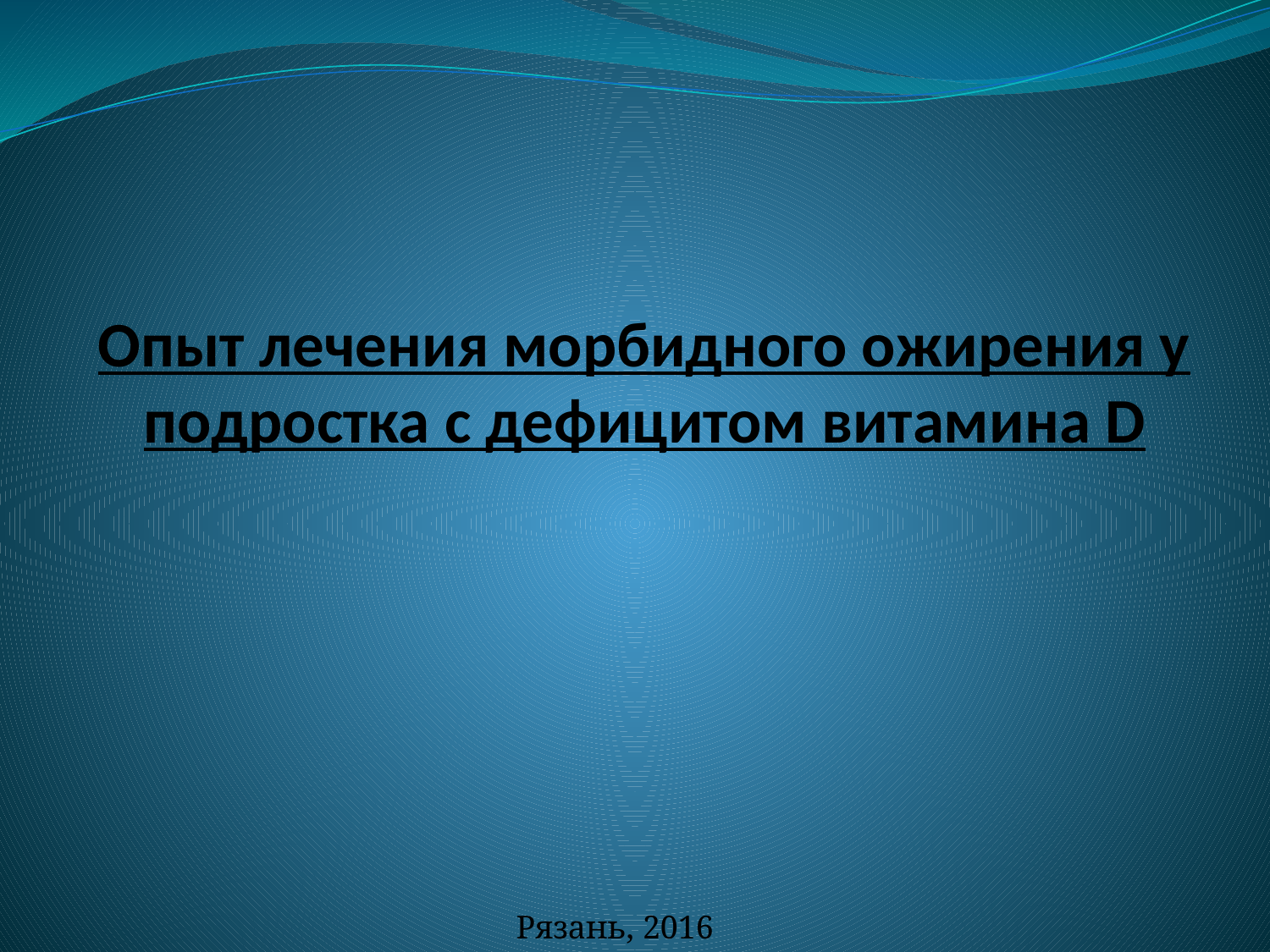

# Опыт лечения морбидного ожирения у подростка с дефицитом витамина D

Рязань, 2016